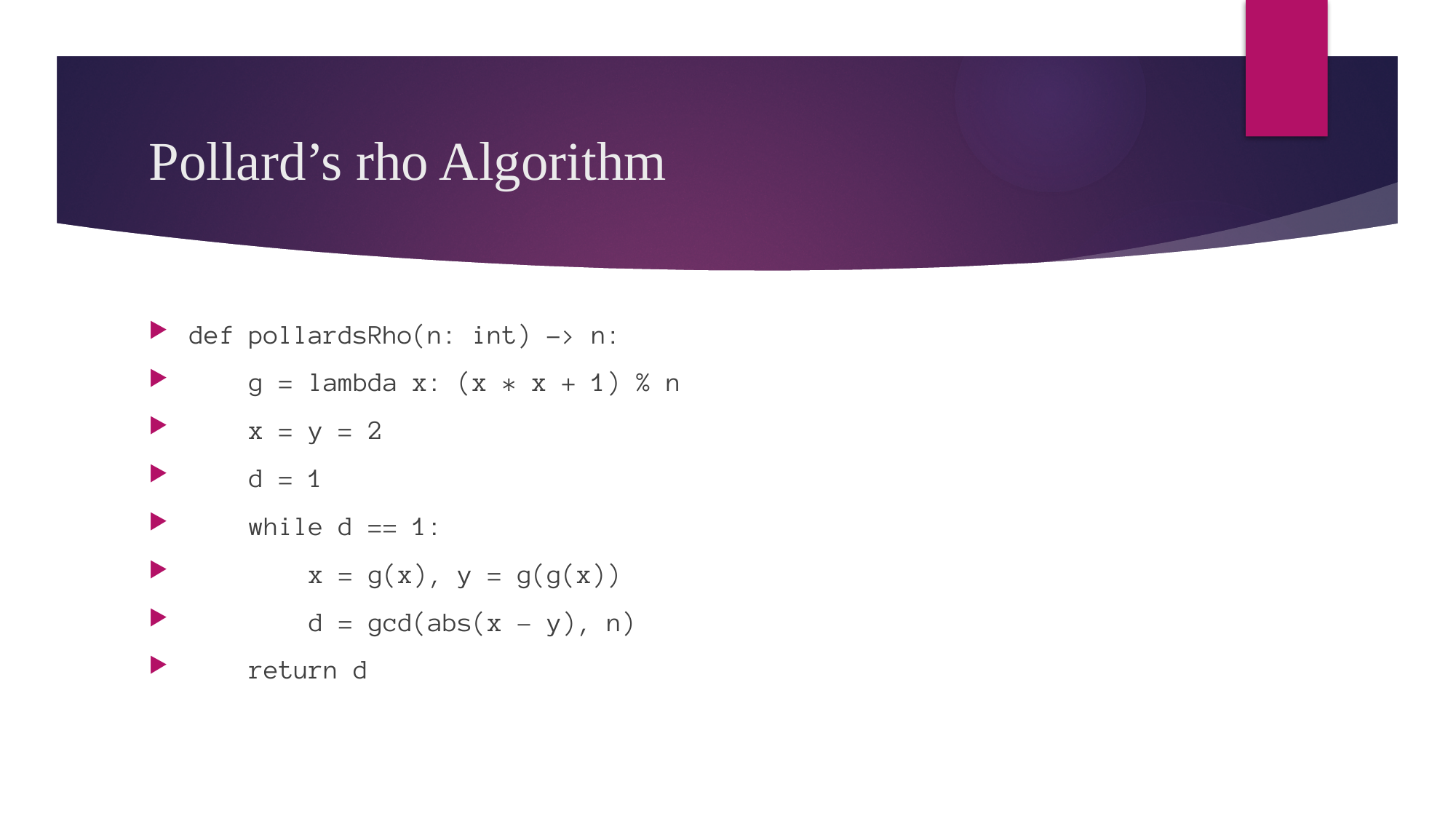

# Pollard’s rho Algorithm
def pollardsRho(n: int) -> n:
    g = lambda x: (x * x + 1) % n
    x = y = 2
    d = 1
    while d == 1:
        x = g(x), y = g(g(x))
        d = gcd(abs(x – y), n)
    return d